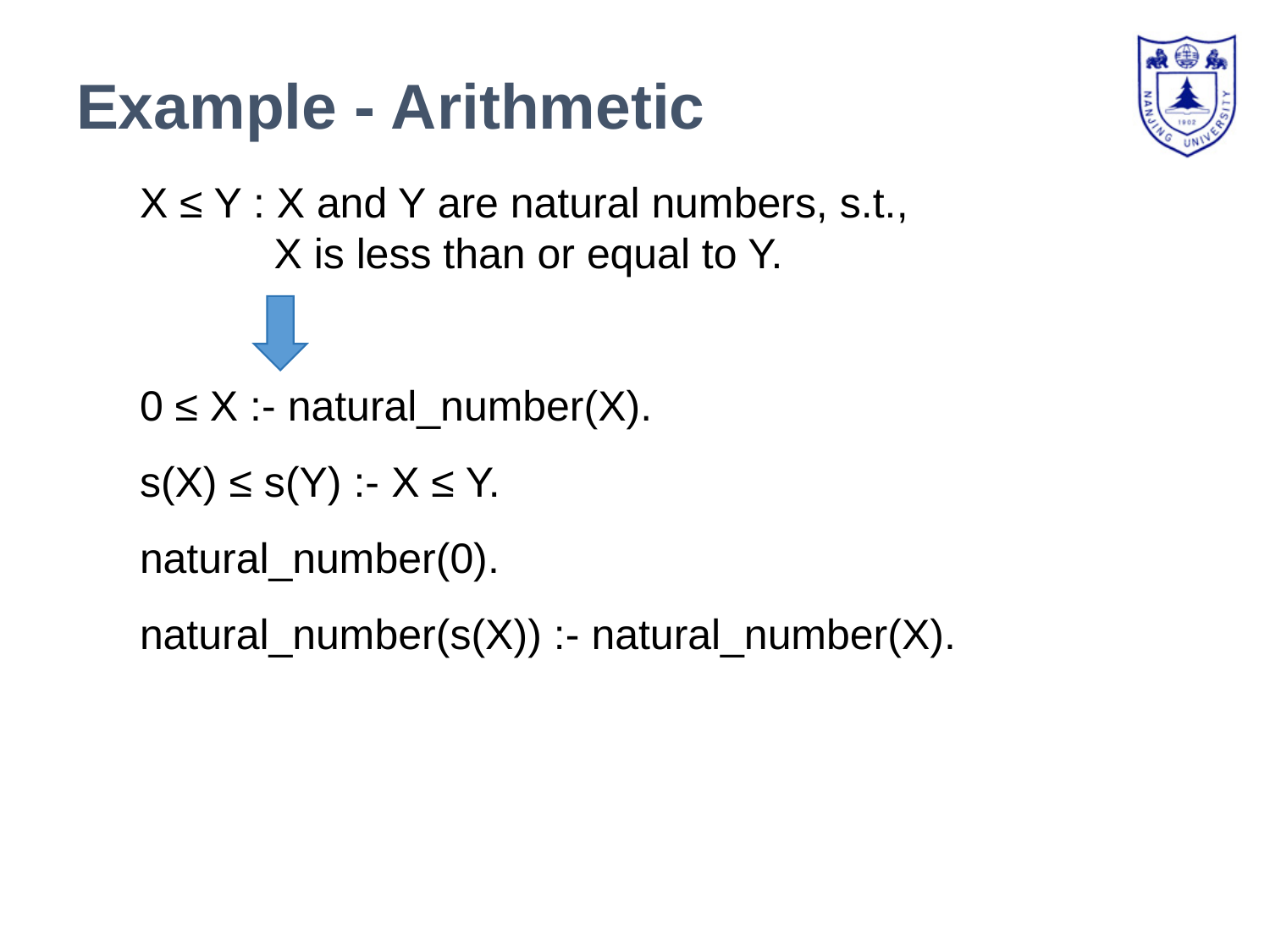

# Example - Arithmetic
X ≤ Y : X and Y are natural numbers, s.t.,  			      X is less than or equal to Y.

0 ≤ X :- natural_number(X).
s(X) ≤ s(Y) :- X ≤ Y.
natural_number(0).
natural_number(s(X)) :- natural_number(X).

12